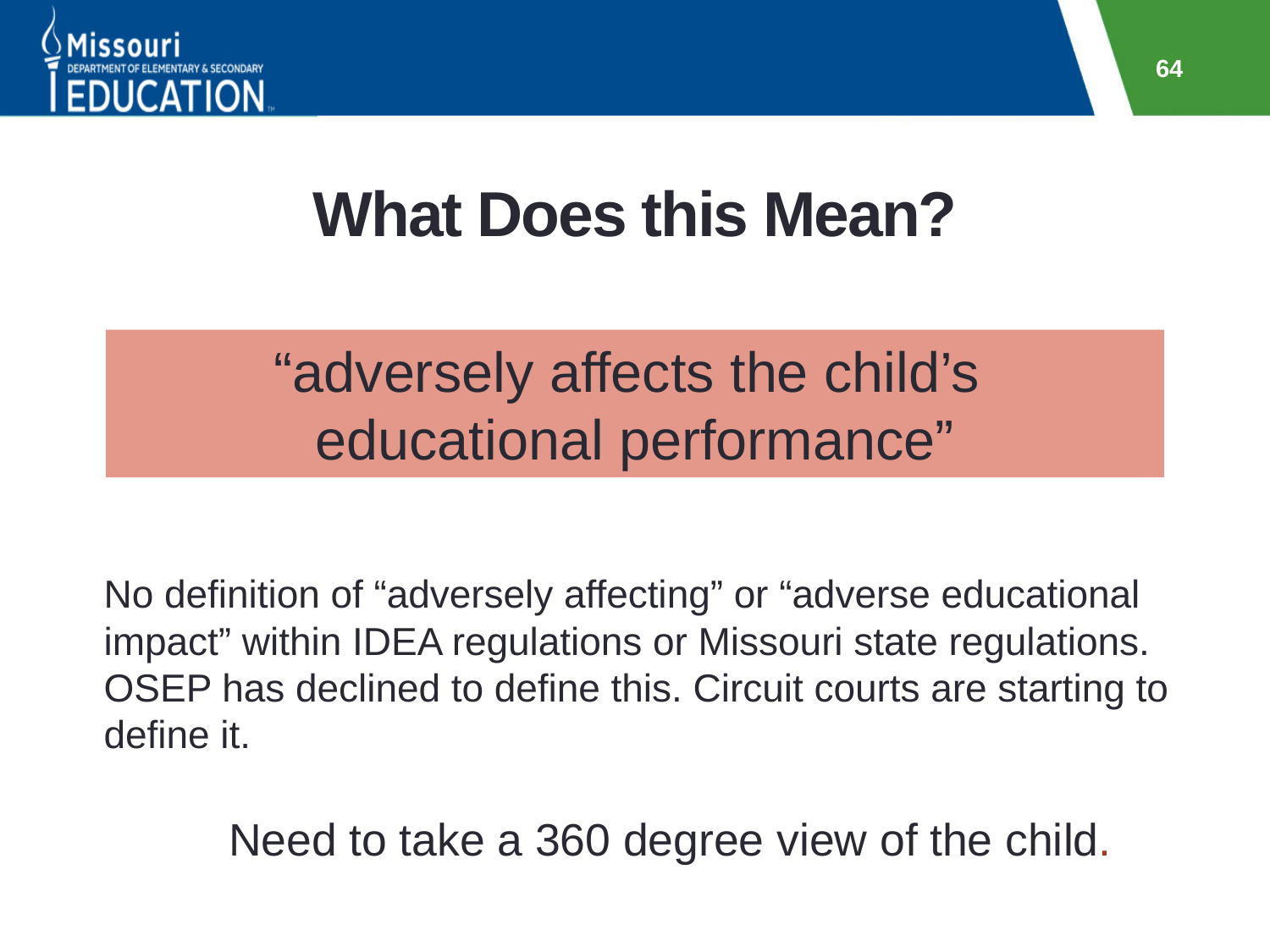

64
# What Does this Mean?
“adversely affects the child’s
educational performance”

No definition of “adversely affecting” or “adverse educational impact” within IDEA regulations or Missouri state regulations. OSEP has declined to define this. Circuit courts are starting to define it.

Need to take a 360 degree view of the child.